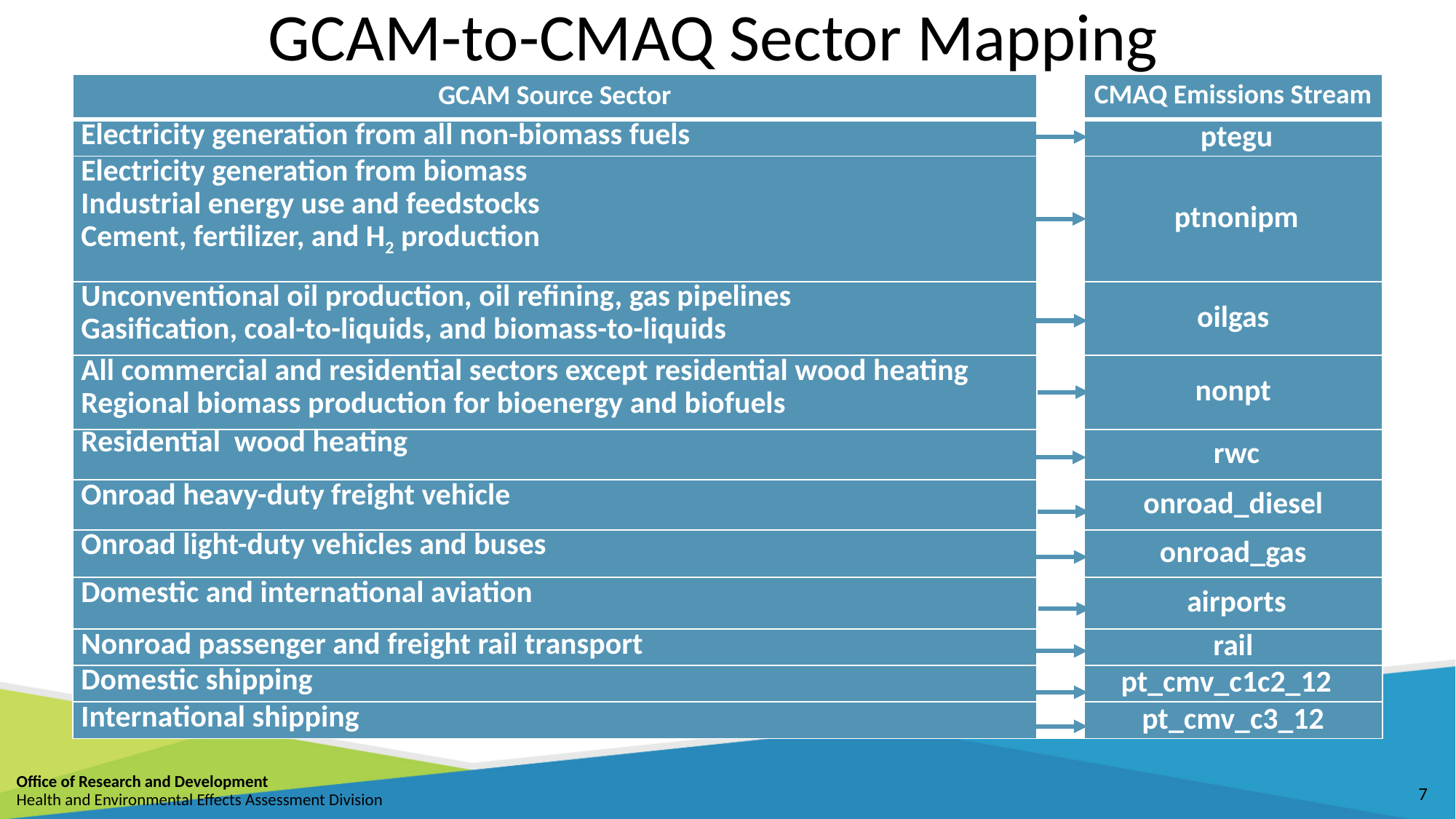

# GCAM-to-CMAQ Sector Mapping
| GCAM Source Sector |  | CMAQ Emissions Stream |
| --- | --- | --- |
| Electricity generation from all non-biomass fuels |  | ptegu |
| Electricity generation from biomass Industrial energy use and feedstocks Cement, fertilizer, and H2 production |  | ptnonipm |
| Unconventional oil production, oil refining, gas pipelines Gasification, coal-to-liquids, and biomass-to-liquids |  | oilgas |
| All commercial and residential sectors except residential wood heating Regional biomass production for bioenergy and biofuels |  | nonpt |
| Residential wood heating |  | rwc |
| Onroad heavy-duty freight vehicle |  | onroad\_diesel |
| Onroad light-duty vehicles and buses |  | onroad\_gas |
| Domestic and international aviation |  | airports |
| Nonroad passenger and freight rail transport |  | rail |
| Domestic shipping |  | pt\_cmv\_c1c2\_12 |
| International shipping |  | pt\_cmv\_c3\_12 |
7
Office of Research and Development
Health and Environmental Effects Assessment Division